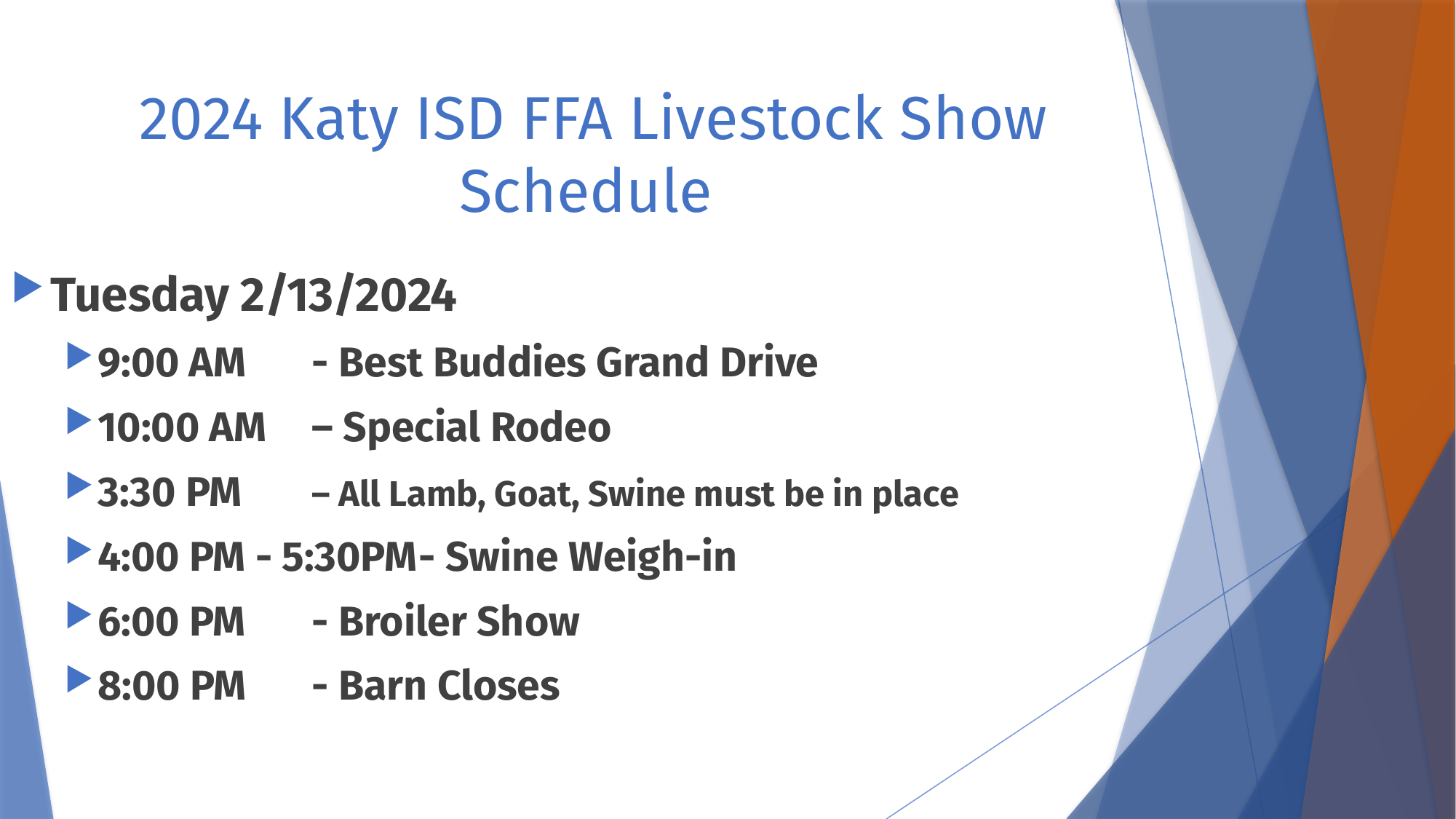

# 2024 Katy ISD FFA Livestock Show Schedule
Tuesday 2/13/2024
9:00 AM 					- Best Buddies Grand Drive
10:00 AM 				– Special Rodeo
3:30 PM 					– All Lamb, Goat, Swine must be in place
4:00 PM - 5:30PM		- Swine Weigh-in
6:00 PM 					- Broiler Show
8:00 PM					- Barn Closes